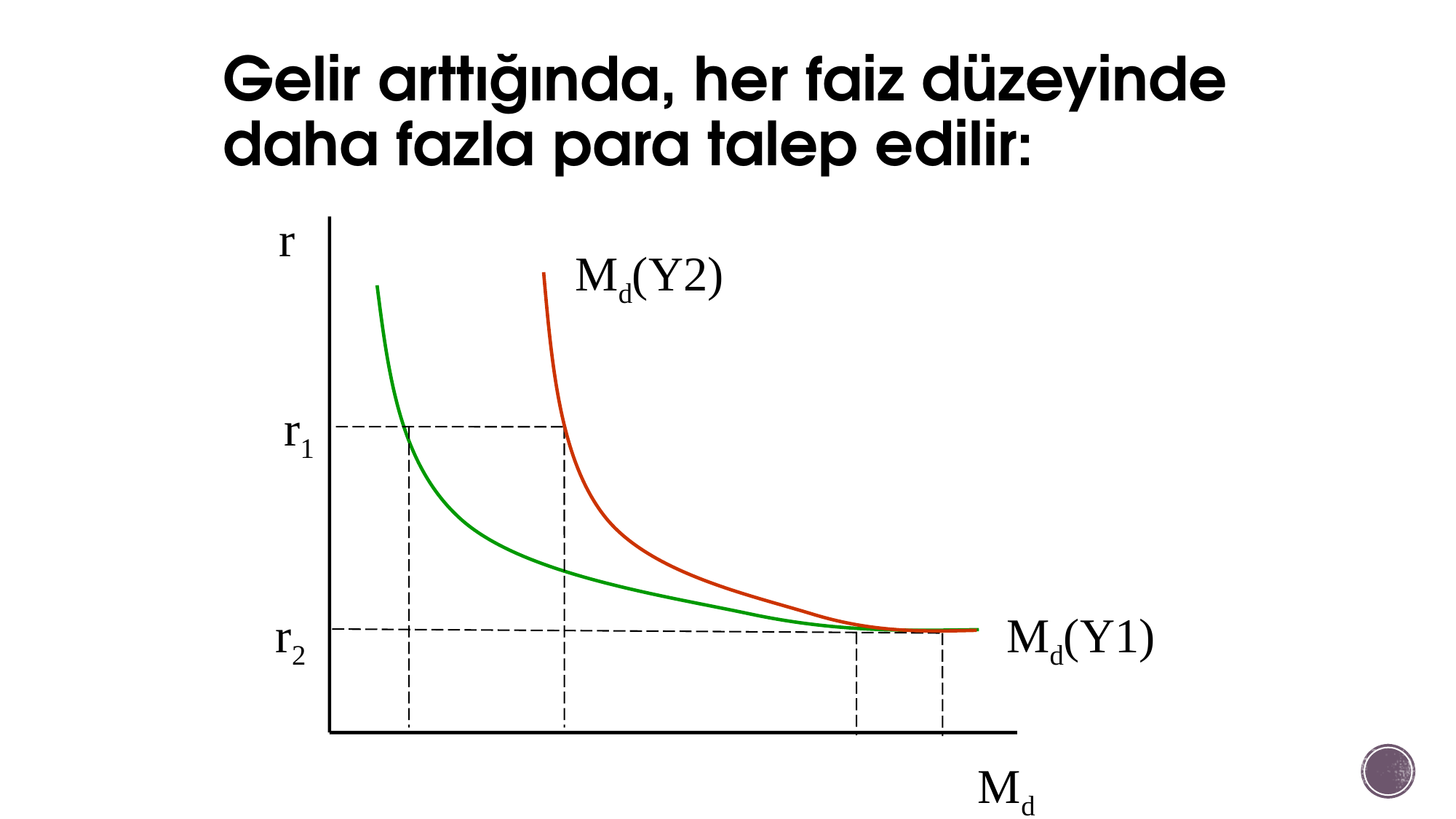

# Gelir arttığında, her faiz düzeyinde daha fazla para talep edilir:
r

Md(Y2)

Md(Y1)
r1

r2

Md